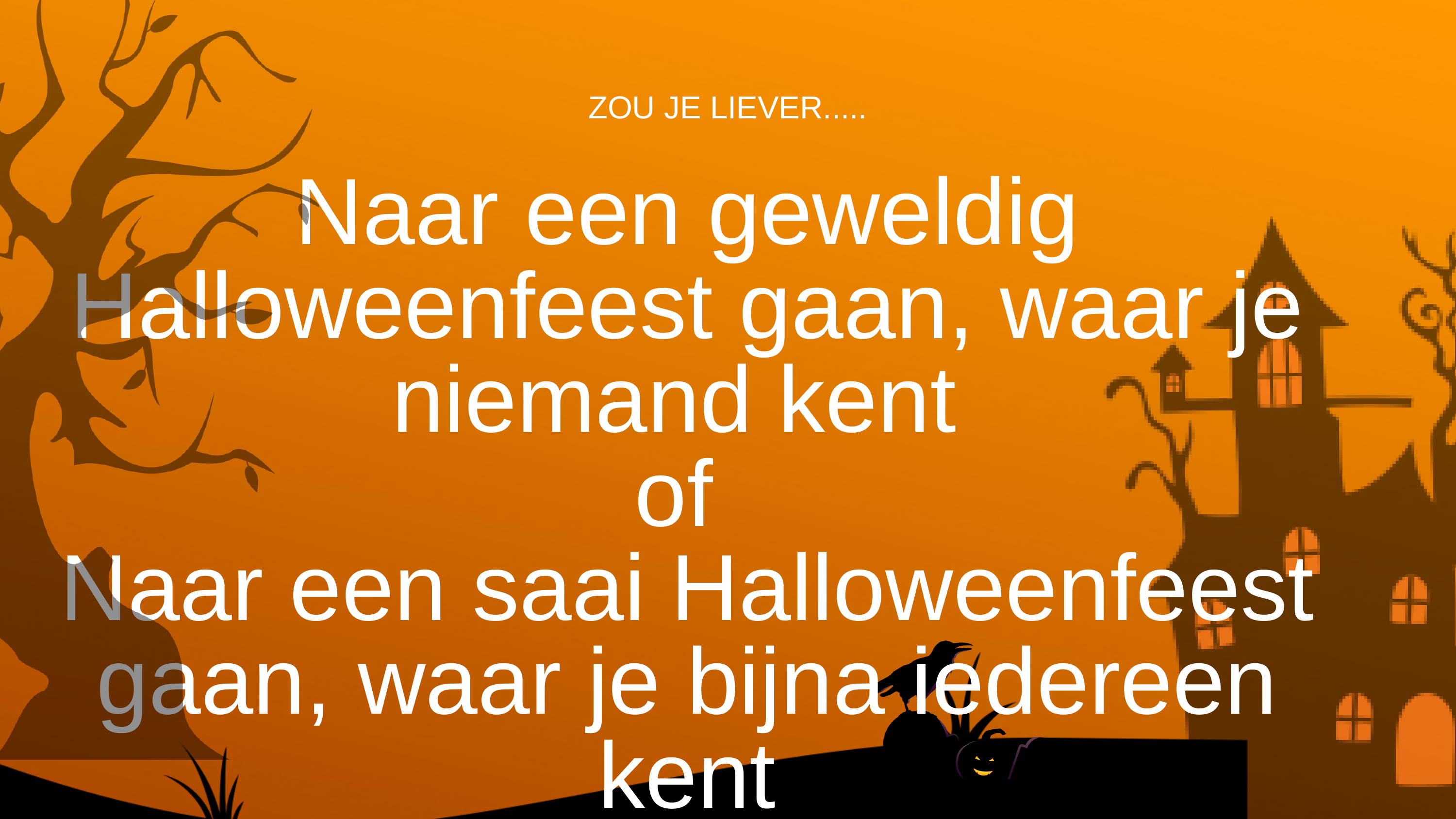

ZOU JE LIEVER.....
Naar een geweldig Halloweenfeest gaan, waar je niemand kent
of
Naar een saai Halloweenfeest gaan, waar je bijna iedereen kent